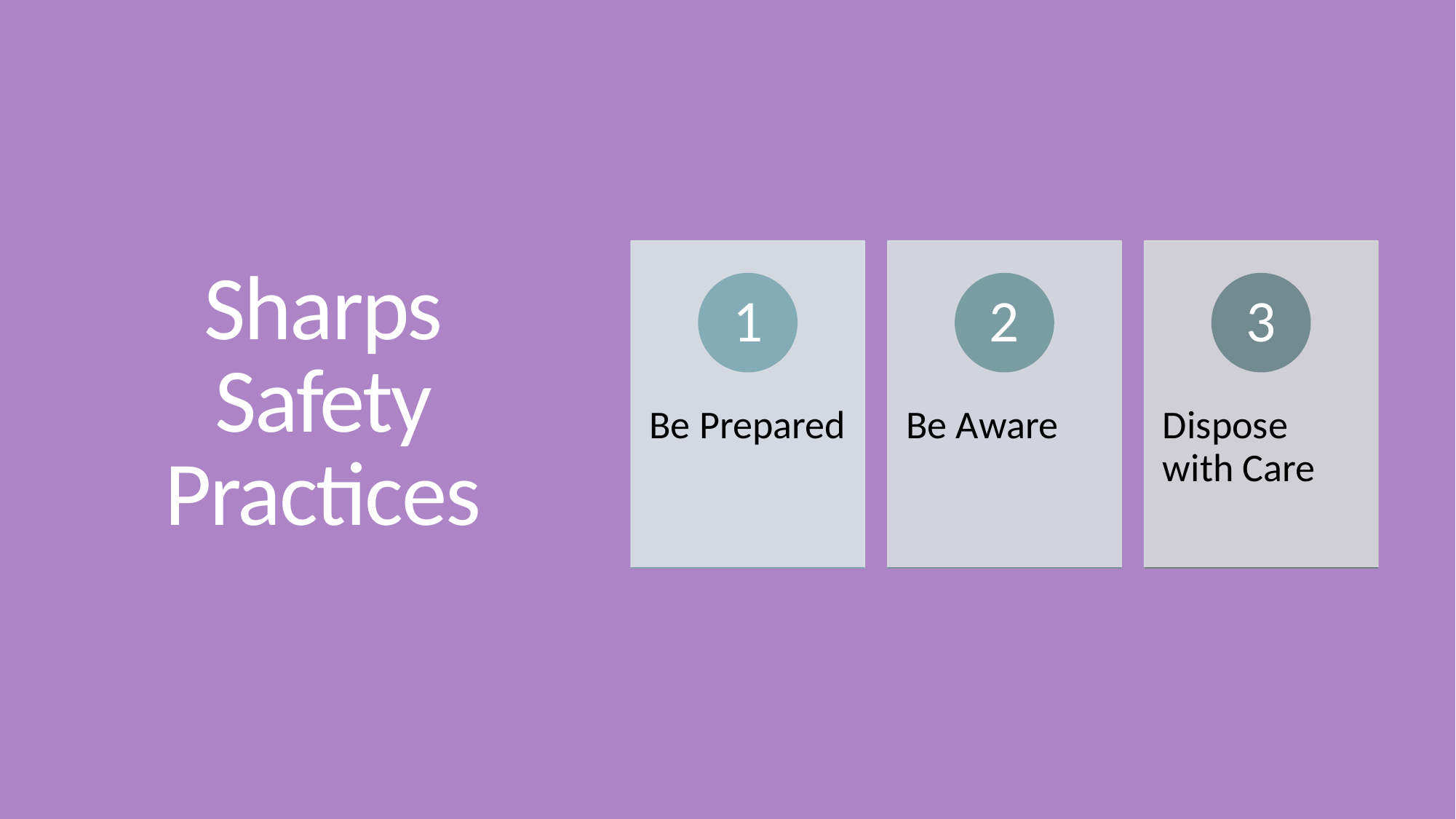

# Sharps Safety Practices
Be Prepared
1
Be Aware
2
Dispose with Care
3